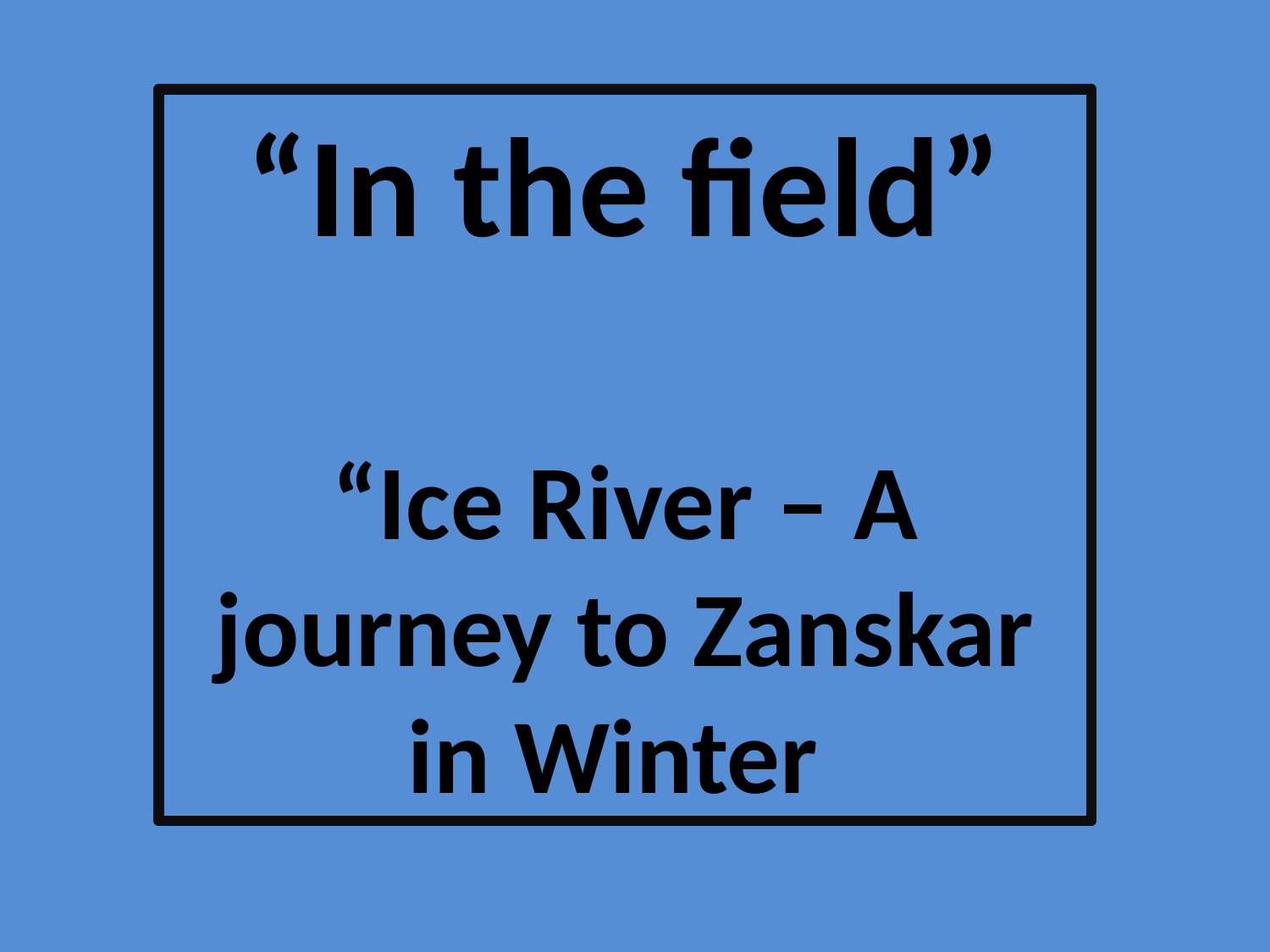

“In the field”

“Ice River – A journey to Zanskar in Winter